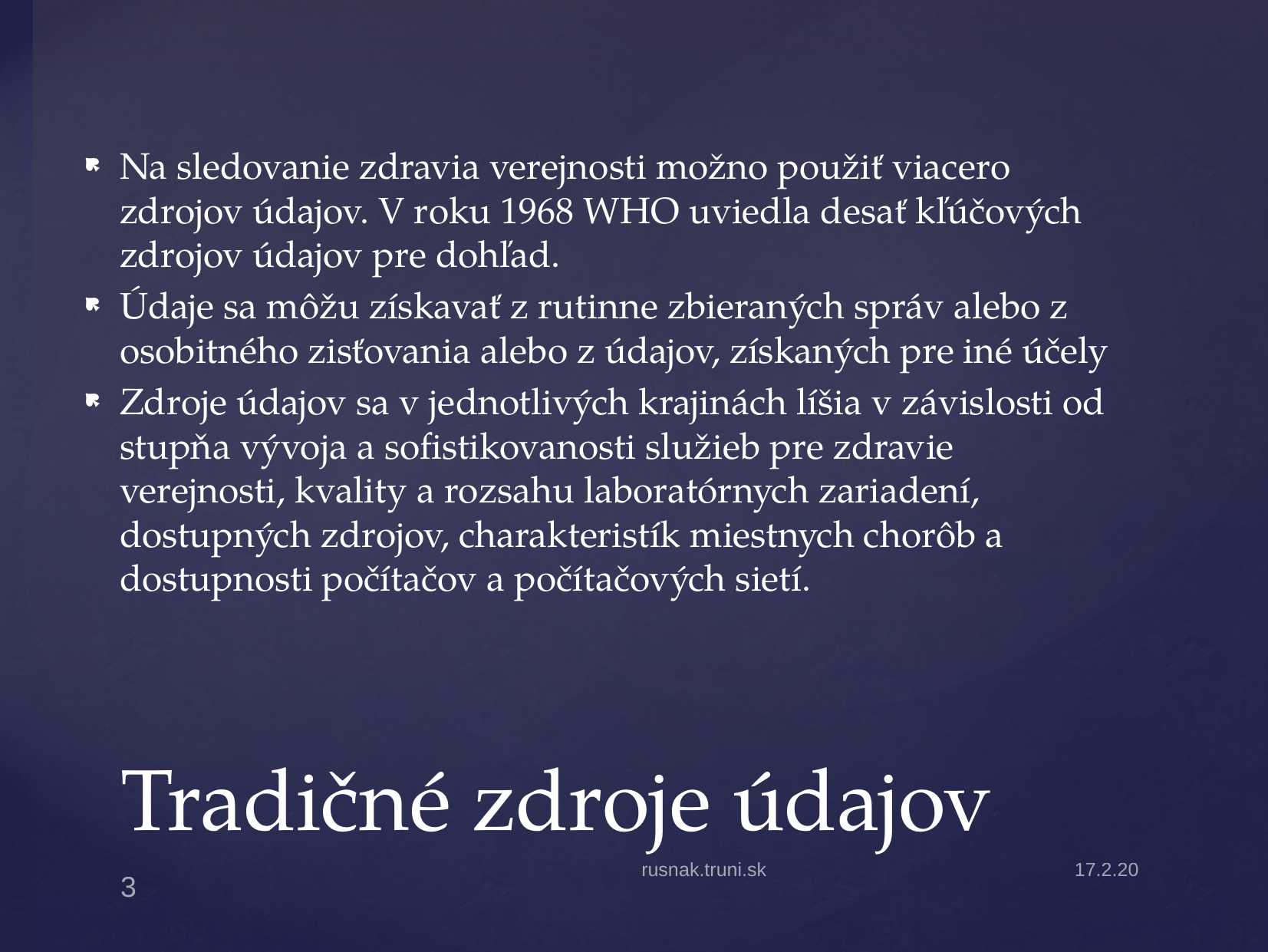

Na sledovanie zdravia verejnosti možno použiť viacero zdrojov údajov. V roku 1968 WHO uviedla desať kľúčových zdrojov údajov pre dohľad.
Údaje sa môžu získavať z rutinne zbieraných správ alebo z osobitného zisťovania alebo z údajov, získaných pre iné účely
Zdroje údajov sa v jednotlivých krajinách líšia v závislosti od stupňa vývoja a sofistikovanosti služieb pre zdravie verejnosti, kvality a rozsahu laboratórnych zariadení, dostupných zdrojov, charakteristík miestnych chorôb a dostupnosti počítačov a počítačových sietí.
# Tradičné zdroje údajov
rusnak.truni.sk
17.2.20
3